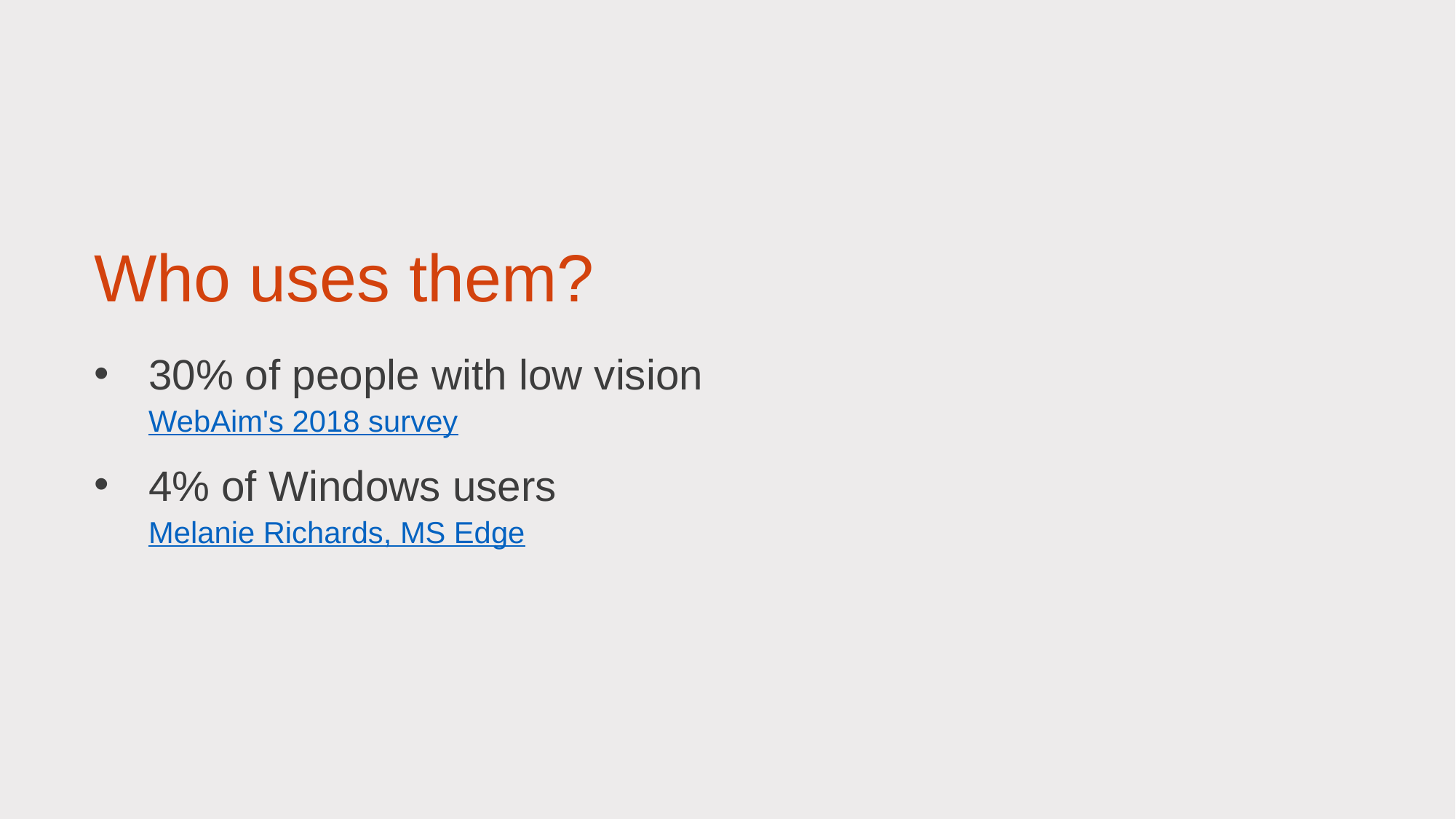

# Who uses them?
30% of people with low vision
WebAim's 2018 survey
4% of Windows users
Melanie Richards, MS Edge